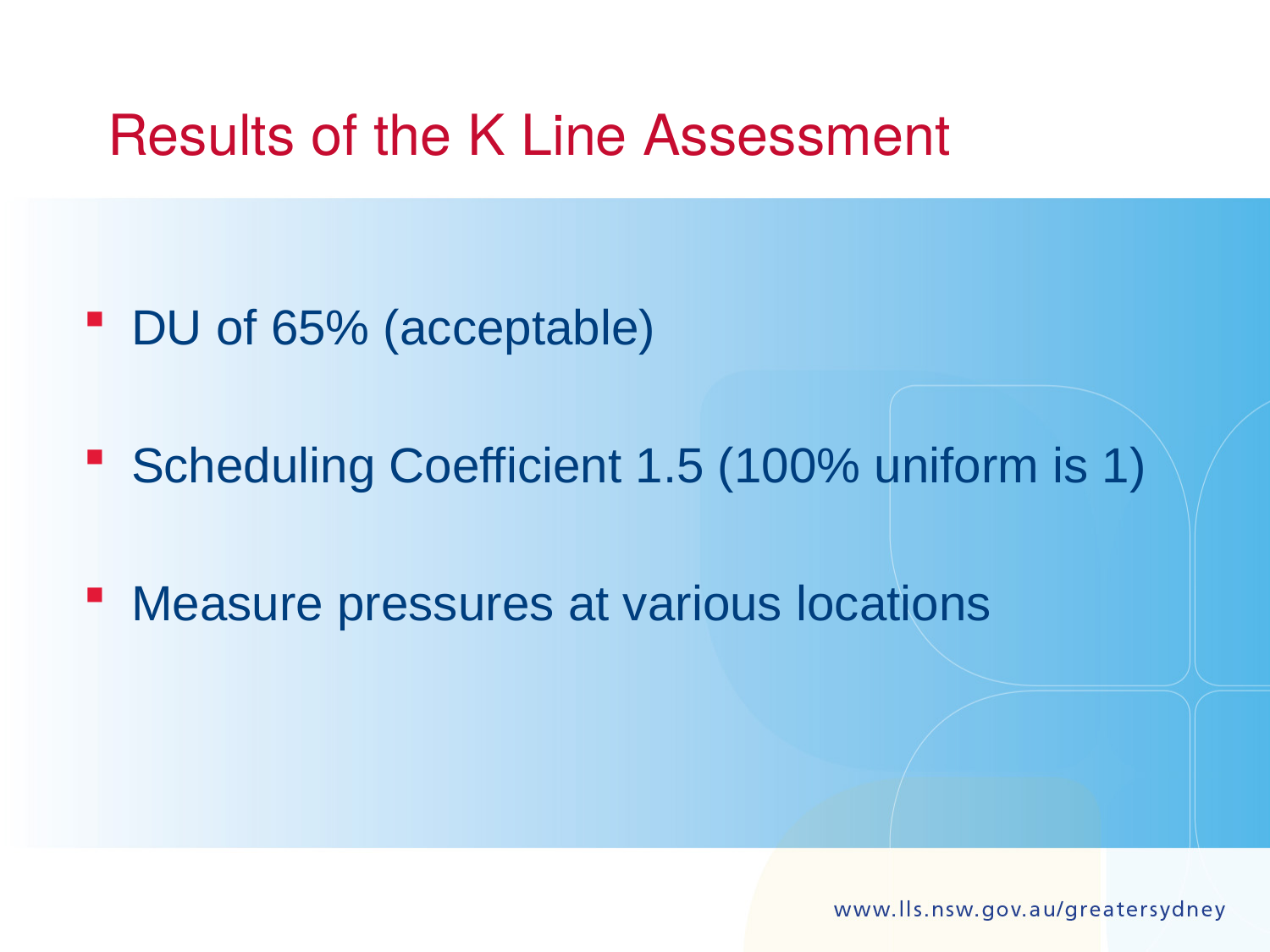

# Results of the K Line Assessment

DU of 65% (acceptable)

Scheduling Coefficient 1.5 (100% uniform is 1)

Measure pressures at various locations